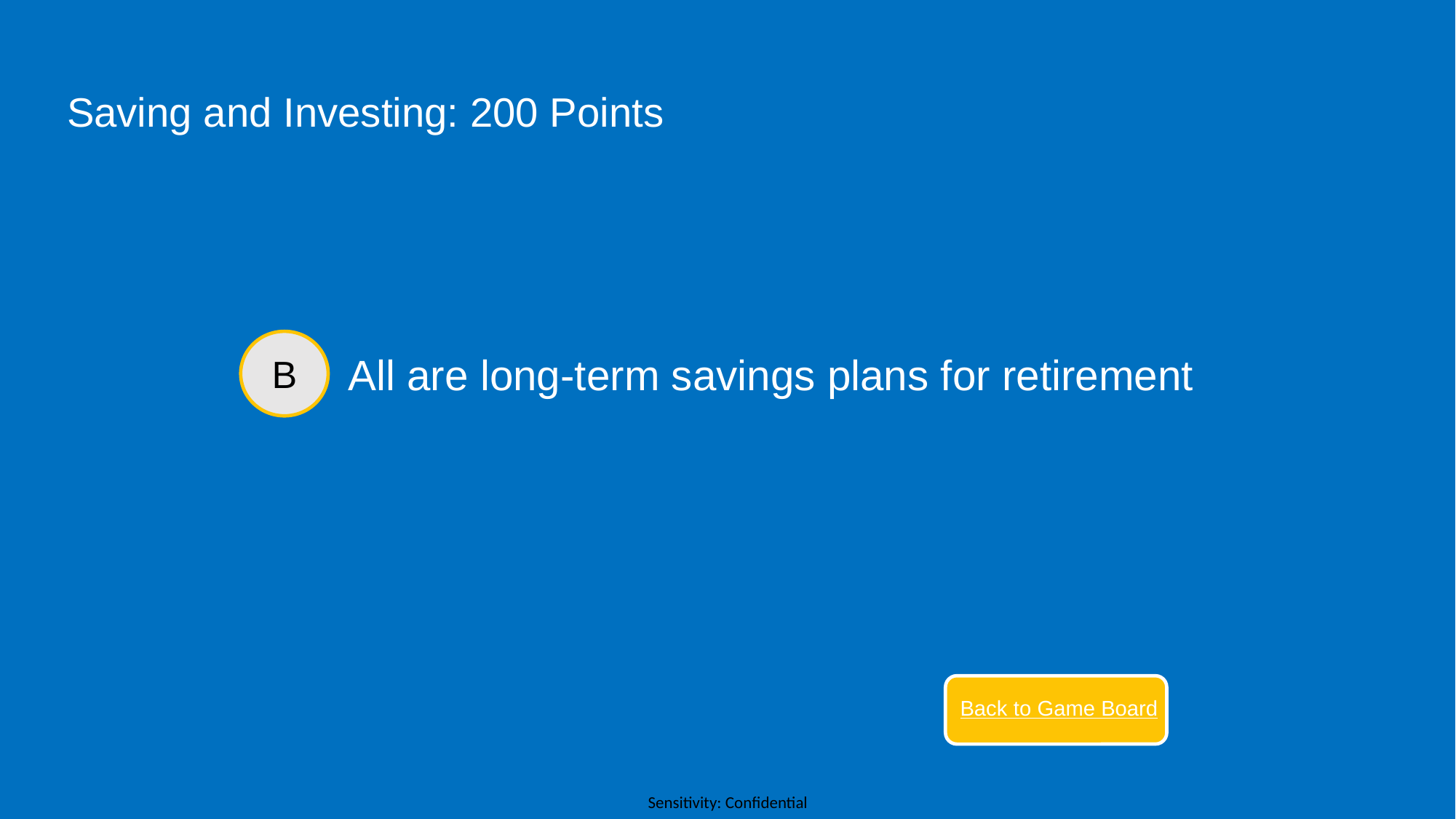

Saving and Investing: 200 Points

B
All are long-term savings plans for retirement

Back to Game Board